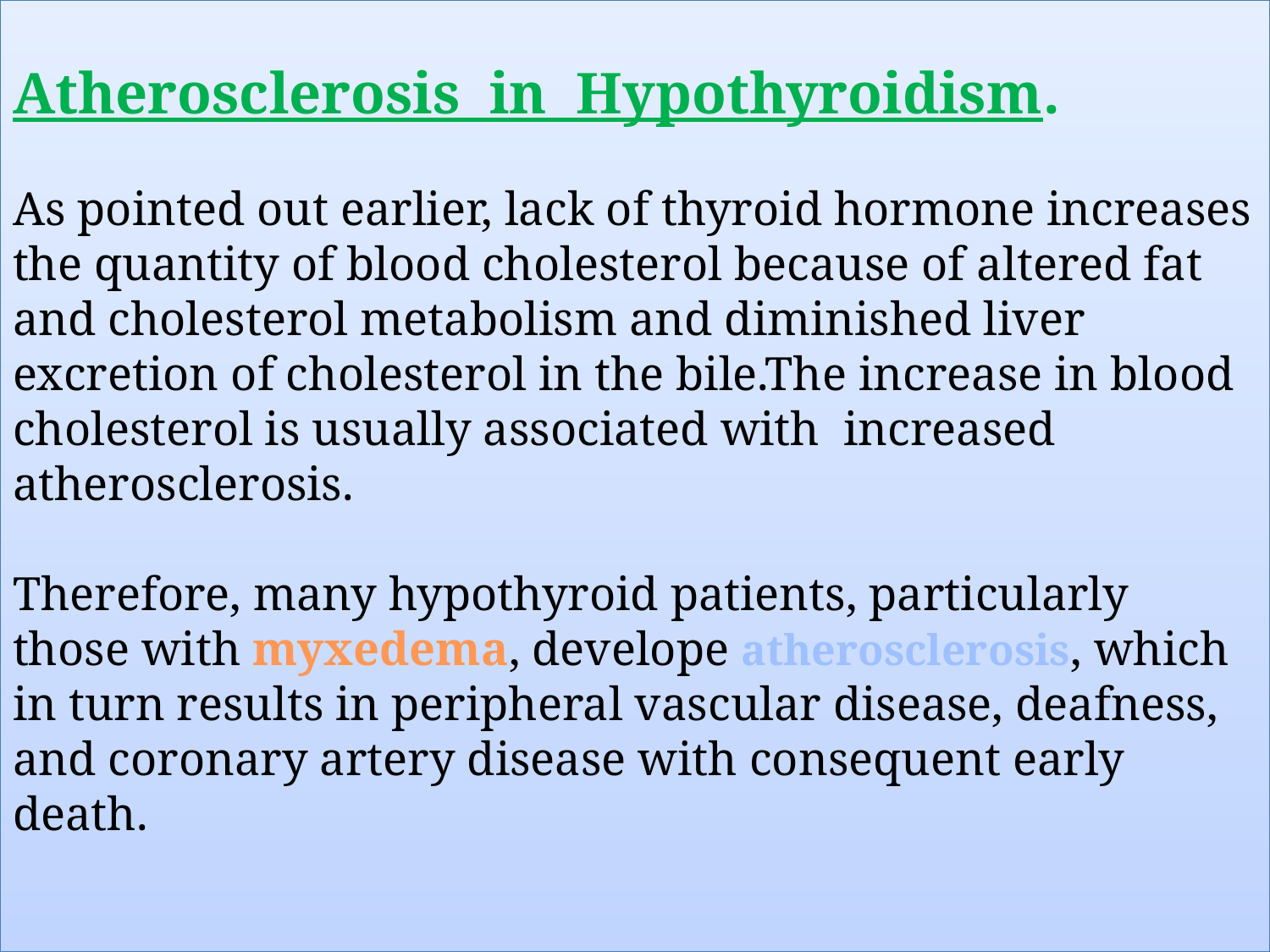

# Atherosclerosis  in  Hypothyroidism. As pointed out earlier, lack of thyroid hormone increases the quantity of blood cholesterol because of altered fat and cholesterol metabolism and diminished liver excretion of cholesterol in the bile.The increase in blood cholesterol is usually associated with  increased atherosclerosis. Therefore, many hypothyroid patients, particularly those with myxedema, develope atherosclerosis, which in turn results in peripheral vascular disease, deafness, and coronary artery disease with consequent early death.